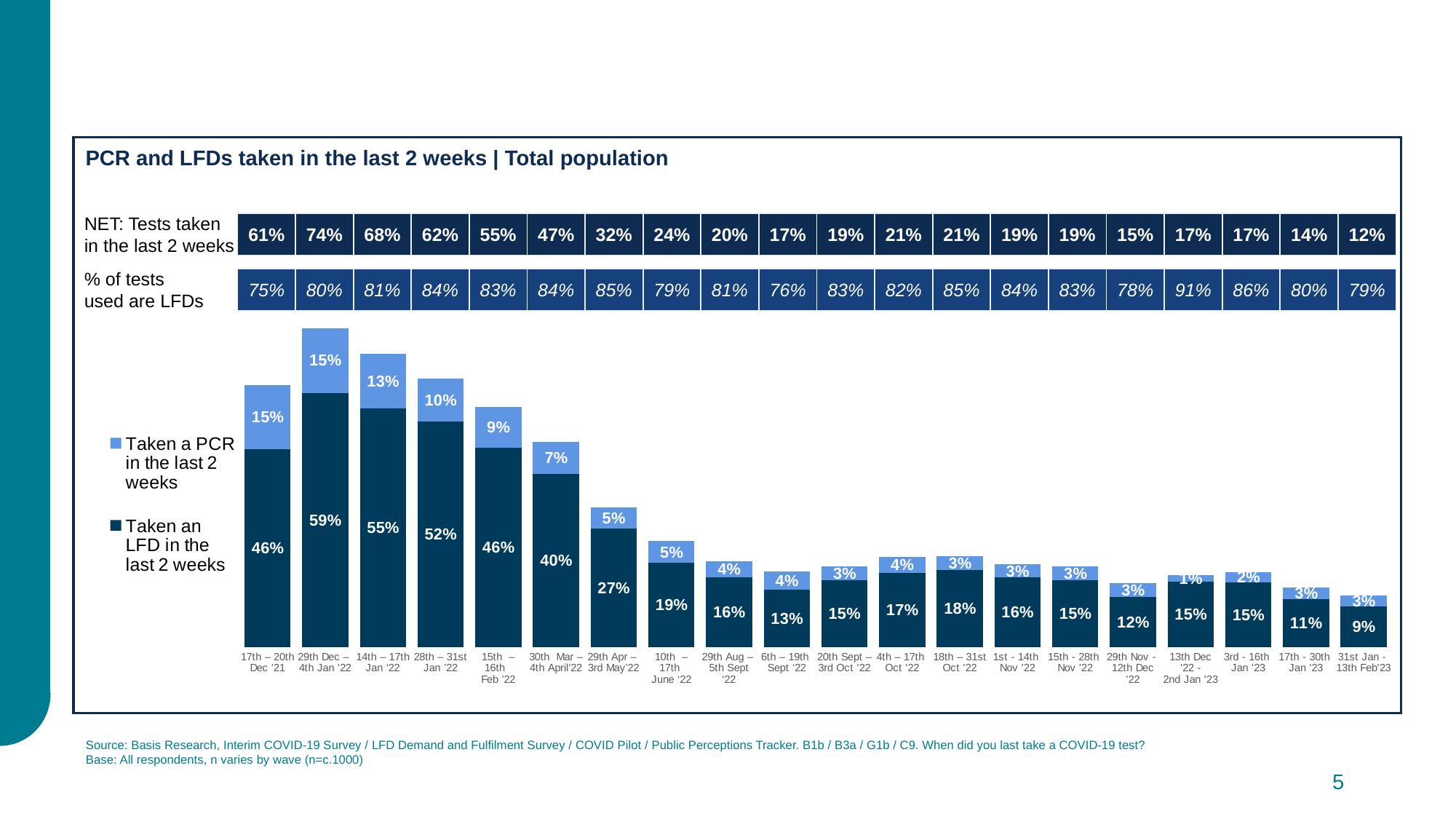

PCR and LFDs taken in the last 2 weeks | Total population
NET: Tests taken
in the last 2 weeks
| 61% | 74% | 68% | 62% | 55% | 47% | 32% | 24% | 20% | 17% | 19% | 21% | 21% | 19% | 19% | 15% | 17% | 17% | 14% | 12% |
| --- | --- | --- | --- | --- | --- | --- | --- | --- | --- | --- | --- | --- | --- | --- | --- | --- | --- | --- | --- |
% of tests
used are LFDs
| 75% | 80% | 81% | 84% | 83% | 84% | 85% | 79% | 81% | 76% | 83% | 82% | 85% | 84% | 83% | 78% | 91% | 86% | 80% | 79% |
| --- | --- | --- | --- | --- | --- | --- | --- | --- | --- | --- | --- | --- | --- | --- | --- | --- | --- | --- | --- |

### Chart

| Category | Taken an LFD in the last 2 weeks | Taken a PCR in the last 2 weeks |
|---|---|---|
| 17th – 20th
Dec '21 | 0.4563909019465 | 0.1486541771804 |
| 29th Dec –
4th Jan '22 | 0.5862520001671 | 0.1498436092423 |
| 14th – 17th
Jan ‘22 | 0.5513400383819 | 0.1258086804507 |
| 28th – 31st
Jan ’22 | 0.5208217631433 | 0.09837550593774 |
| 15th  – 16th
Feb ’22 | 0.4598897911074 | 0.09341366173609 |
| 30th  Mar –
4th April’22 | 0.4002400792009 | 0.07349243181109 |
| 29th Apr –
3rd May’22 | 0.2733521369515 | 0.04951871525601 |
| 10th  – 17th
June ‘22 | 0.1940316711622 | 0.05023319399877 |
| 29th Aug –
5th Sept ‘22 | 0.1604913815079 | 0.03813504237724 |
| 6th – 19th
Sept ‘22 | 0.1322085050773 | 0.04188254163903 |
| 20th Sept –
3rd Oct '22 | 0.1539473422553 | 0.03220200079288 |
| 4th – 17th
Oct '22 | 0.1707675808488 | 0.03699712222153 |
| 18th – 31st
Oct '22 | 0.1781661092367 | 0.031242001372 |
| 1st - 14th
Nov '22 | 0.1607416280835 | 0.02967438373871 |
| 15th - 28th
Nov '22 | 0.1549884223952 | 0.03194011962996 |
| 29th Nov -
12th Dec '22 | 0.1156532740579 | 0.03208740330756 |
| 13th Dec '22 -
2nd Jan '23 | 0.1508545291868 | 0.01498409513804 |
| 3rd - 16th
Jan '23 | 0.1491160805342 | 0.0239381571359 |
| 17th - 30th
Jan '23 | 0.1104441391945 | 0.02689210236173 |
| 31st Jan -
13th Feb'23 | 0.09371445303996 | 0.0254191637723 |
Source: Basis Research, Interim COVID-19 Survey / LFD Demand and Fulfilment Survey / COVID Pilot / Public Perceptions Tracker. B1b / B3a / G1b / C9. When did you last take a COVID-19 test?
Base: All respondents, n varies by wave (n=c.1000)
5